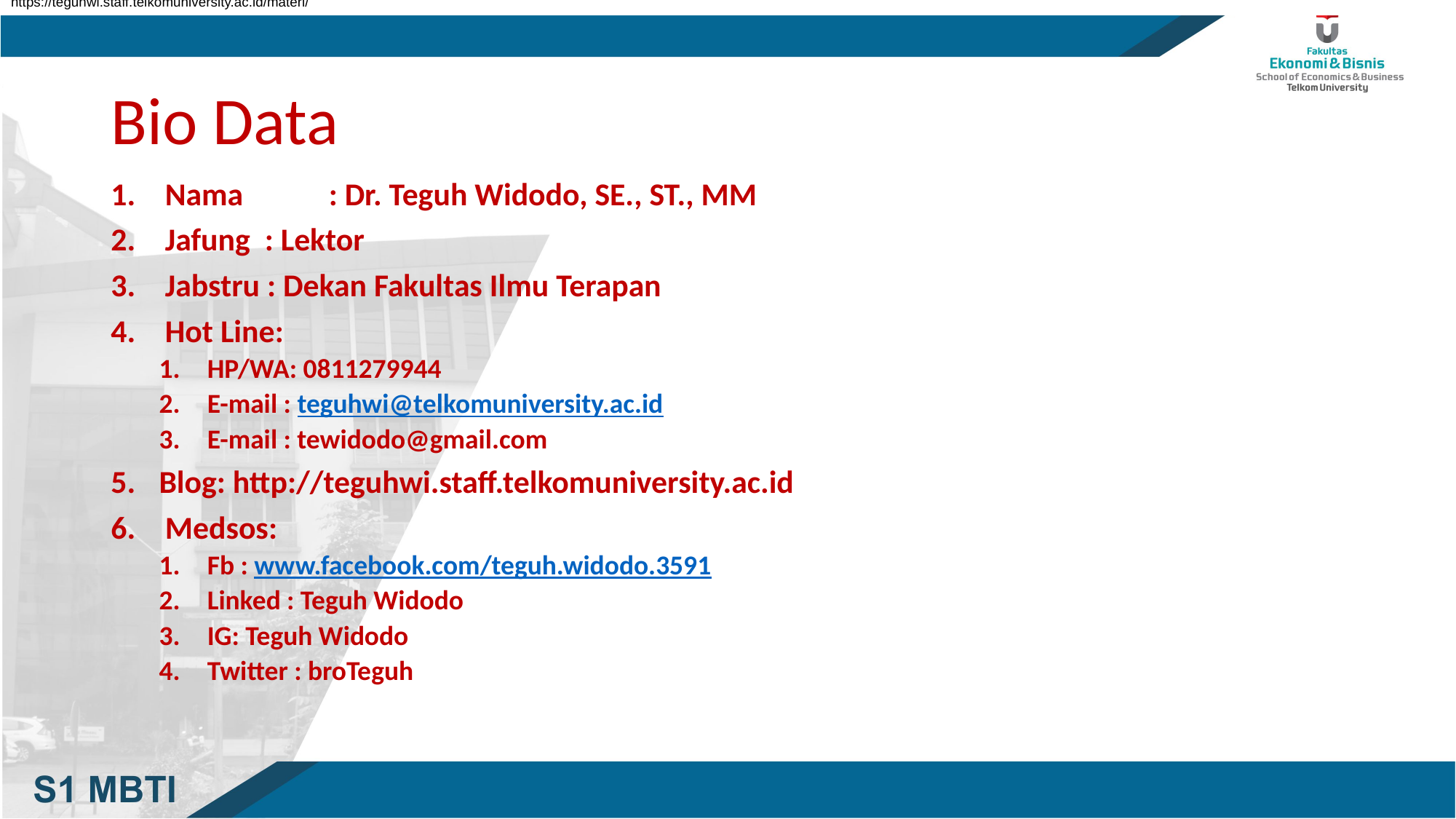

https://teguhwi.staff.telkomuniversity.ac.id/materi/
# Bio Data
Nama 	: Dr. Teguh Widodo, SE., ST., MM
Jafung  : Lektor
Jabstru : Dekan Fakultas Ilmu Terapan
Hot Line:
HP/WA: 0811279944
E-mail : teguhwi@telkomuniversity.ac.id
E-mail : tewidodo@gmail.com
Blog: http://teguhwi.staff.telkomuniversity.ac.id
Medsos:
Fb : www.facebook.com/teguh.widodo.3591
Linked : Teguh Widodo
IG: Teguh Widodo
Twitter : broTeguh